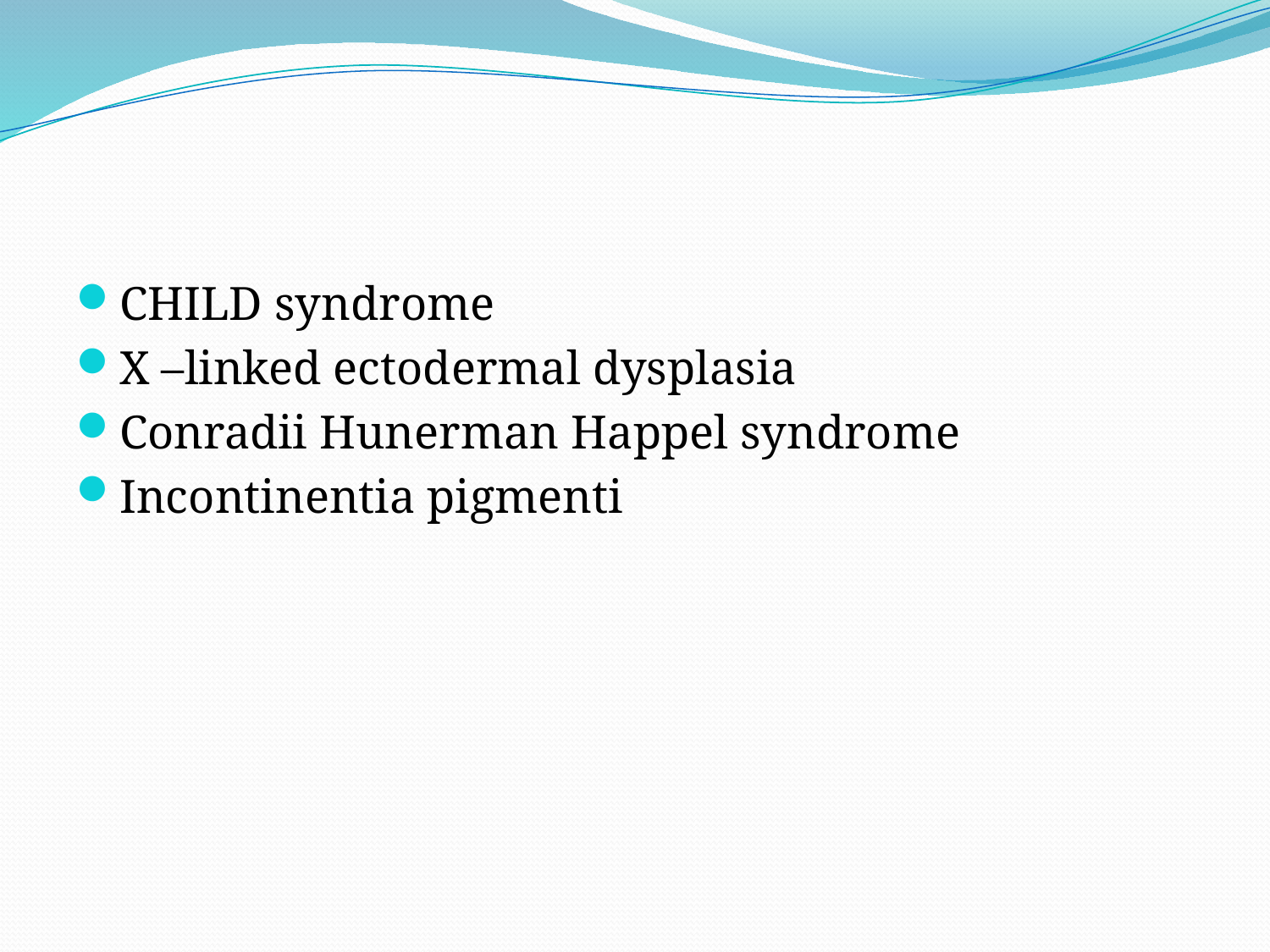

#
CHILD syndrome
X –linked ectodermal dysplasia
Conradii Hunerman Happel syndrome
Incontinentia pigmenti